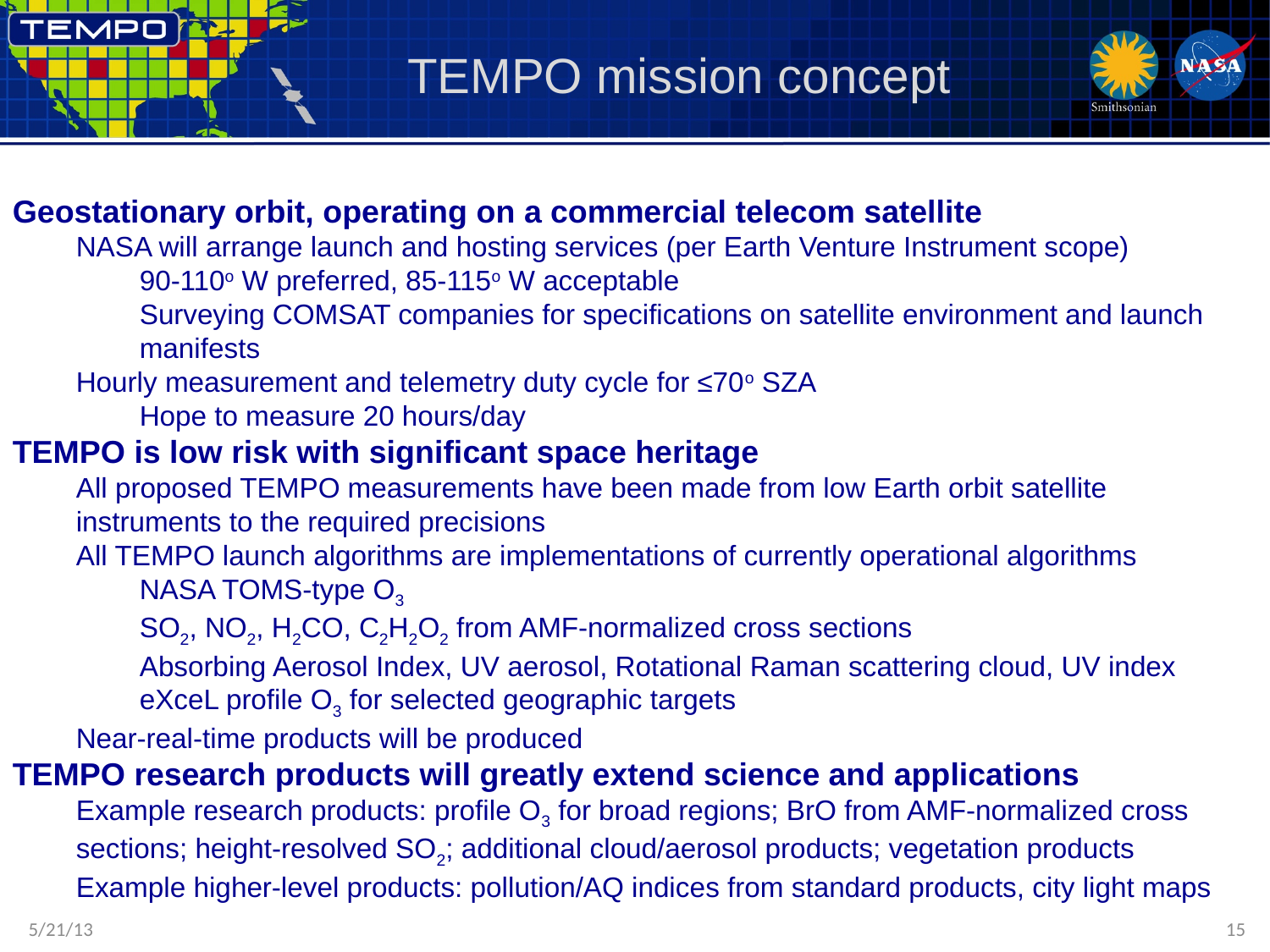

# TEMPO mission concept
Geostationary orbit, operating on a commercial telecom satellite
NASA will arrange launch and hosting services (per Earth Venture Instrument scope)
90-110o W preferred, 85-115o W acceptable
Surveying COMSAT companies for specifications on satellite environment and launch manifests
Hourly measurement and telemetry duty cycle for ≤70o SZA
Hope to measure 20 hours/day
TEMPO is low risk with significant space heritage
All proposed TEMPO measurements have been made from low Earth orbit satellite instruments to the required precisions
All TEMPO launch algorithms are implementations of currently operational algorithms
NASA TOMS-type O3
SO2, NO2, H2CO, C2H2O2 from AMF-normalized cross sections
Absorbing Aerosol Index, UV aerosol, Rotational Raman scattering cloud, UV index
eXceL profile O3 for selected geographic targets
Near-real-time products will be produced
TEMPO research products will greatly extend science and applications
Example research products: profile O3 for broad regions; BrO from AMF-normalized cross sections; height-resolved SO2; additional cloud/aerosol products; vegetation products
Example higher-level products: pollution/AQ indices from standard products, city light maps
5/21/13
15